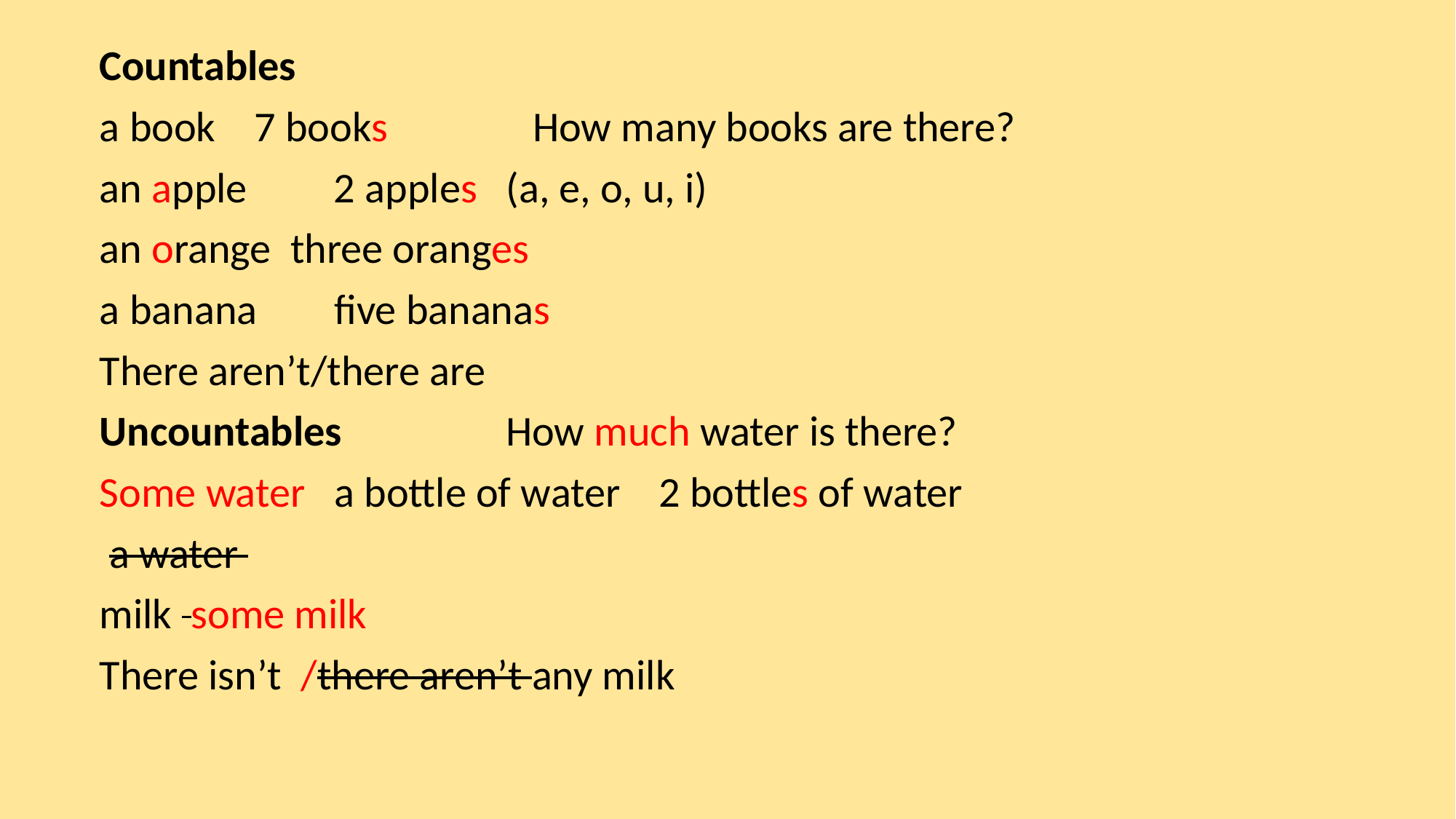

Countables
a book    7 books               How many books are there?
an apple         2 apples   (a, e, o, u, i)
an orange  three oranges
a banana        five bananas
There aren’t/there are
Uncountables                 How much water is there?
Some water   a bottle of water    2 bottles of water
 a water
milk  some milk
There isn’t  /there aren’t any milk